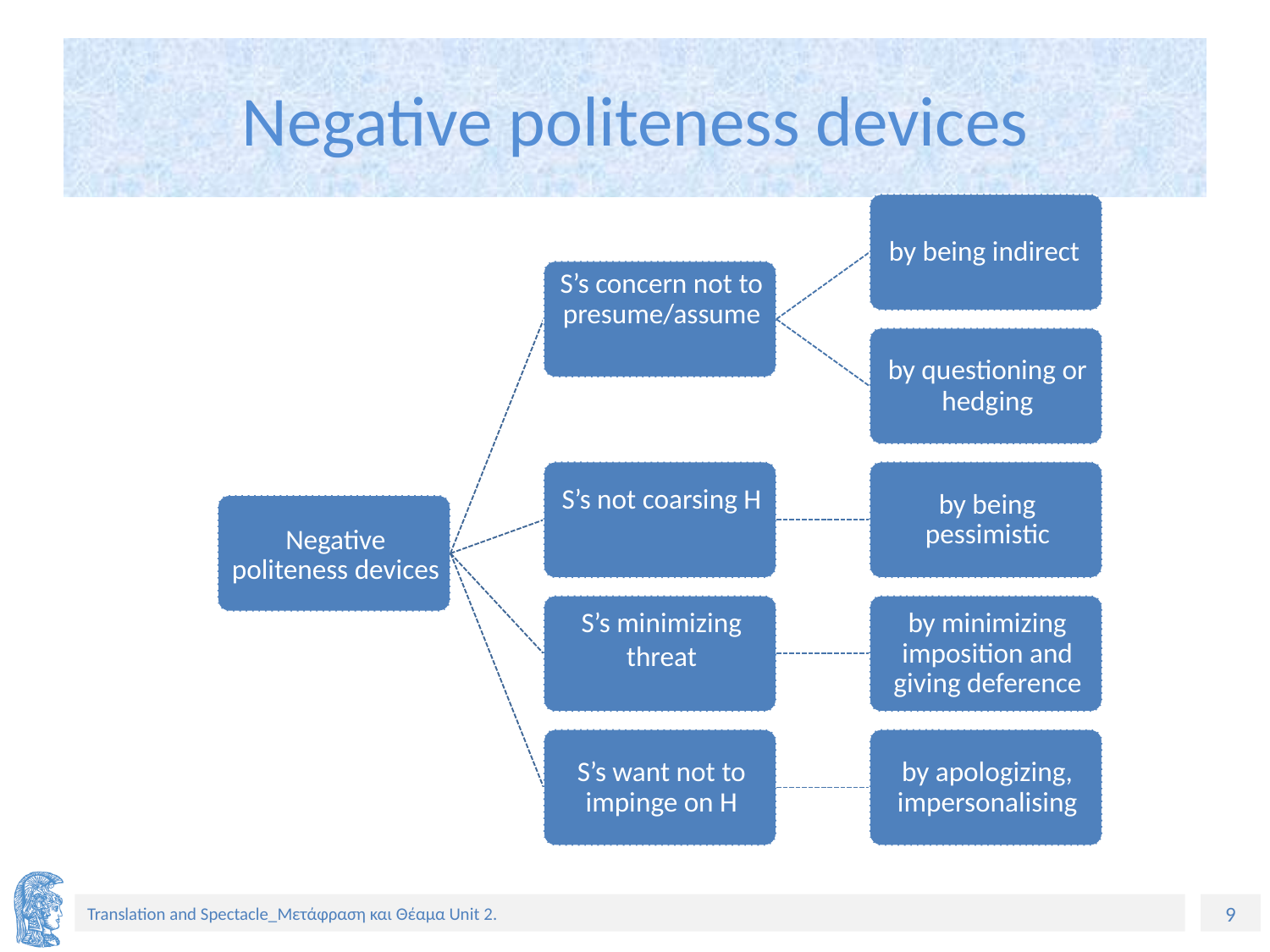

# Negative politeness devices
Negative
politeness devices

S’s concern not to presume/assume

by being indirect

by questioning or hedging

S’s not coarsing H

by being pessimistic

S’s minimizing threat

by minimizing imposition and giving deference

S’s want not to impinge on H

by apologizing, impersonalising